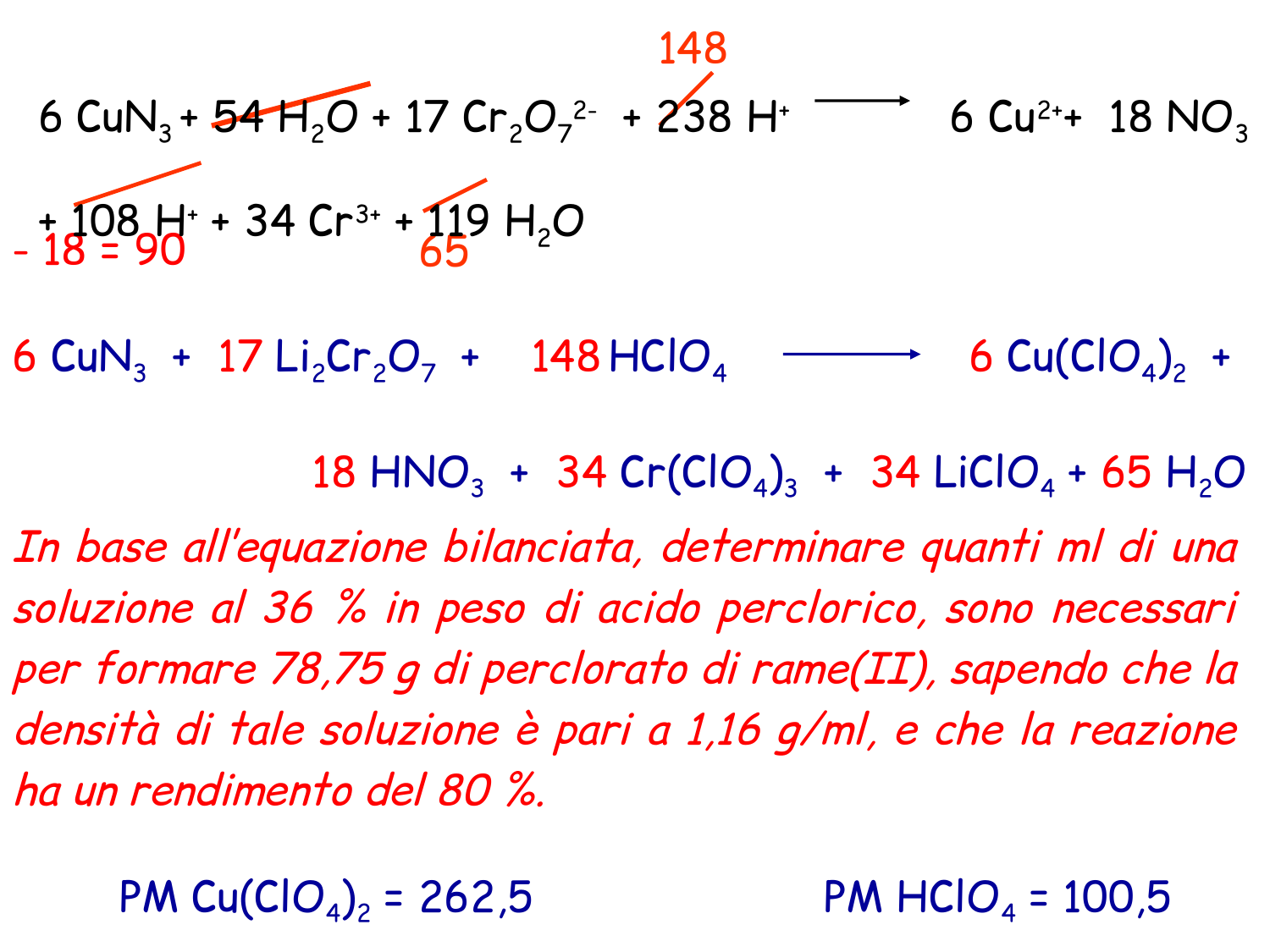

148

- 18 = 90
6 CuN3 + 54 H2O + 17 Cr2O72-  + 238 H+             6 Cu2++  18 NO3
+ 108 H+ + 34 Cr3+ + 119 H2O

65
6 CuN3  +  17 Li2Cr2O7  +          HClO4                   6 Cu(ClO4)2  +
18 HNO3  +  34 Cr(ClO4)3  +  34 LiClO4 + 65 H2O

148
In base all’equazione bilanciata, determinare quanti ml di una soluzione al 36 % in peso di acido perclorico, sono necessari per formare 78,75 g di perclorato di rame(II), sapendo che la densità di tale soluzione è pari a 1,16 g/ml, e che la reazione ha un rendimento del 80 %.
PM Cu(ClO4)2 = 262,5                       PM HClO4 = 100,5